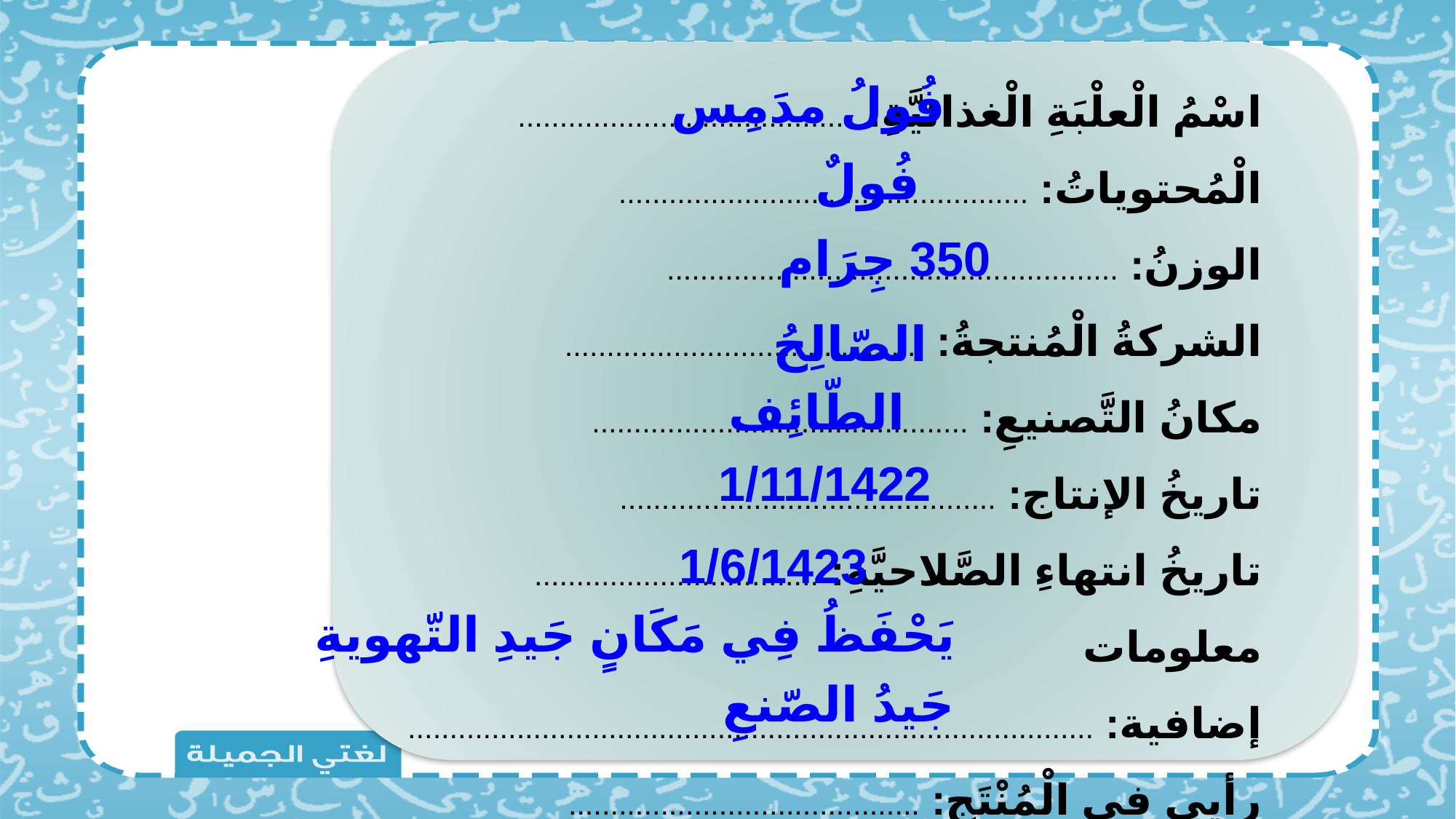

اسْمُ الْعلْبَةِ الْغذائيَّةِ: ........................................
الْمُحتوياتُ: .................................................
الوزنُ: ......................................................
الشركةُ الْمُنتجةُ: ...........................................
مكانُ التَّصنيعِ: .............................................
تاريخُ الإنتاج: .............................................
تاريخُ انتهاءِ الصَّلاحيَّةِ: ..................................
معلومات إضافية: ..................................................................................
رأيي في الْمُنْتَج: ..........................................
فُولُ مدَمِس
فُولٌ
350 جِرَام
الصّالِحُ
الطّائِف
1/11/1422
1/6/1423
 يَحْفَظُ فِي مَكَانٍ جَيدِ التّهويةِ
جَيدُ الصّنعِ